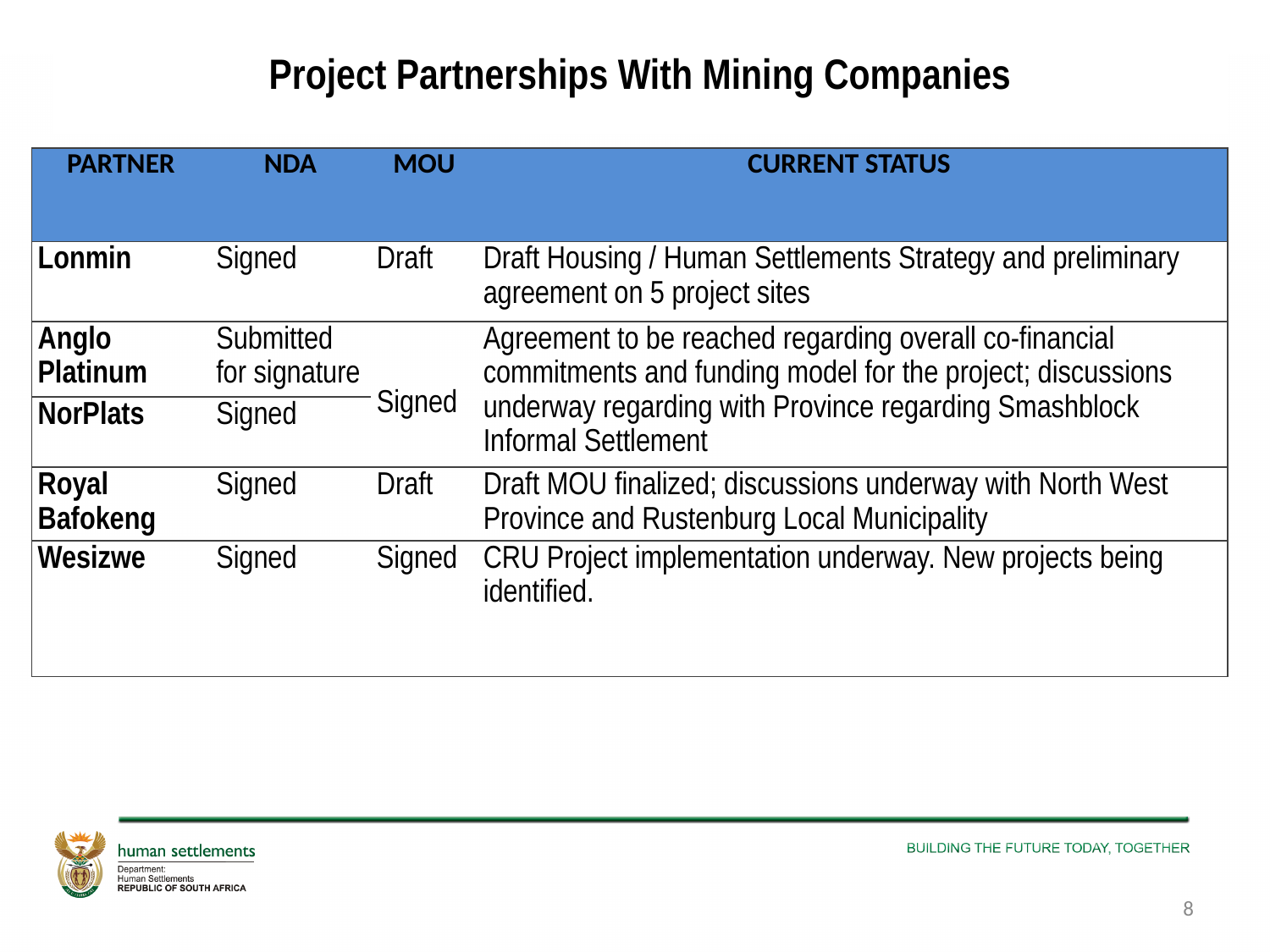

# Project Partnerships With Mining Companies
| PARTNER | NDA | MOU | CURRENT STATUS |
| --- | --- | --- | --- |
| Lonmin | Signed | Draft | Draft Housing / Human Settlements Strategy and preliminary agreement on 5 project sites |
| Anglo Platinum | Submitted for signature | Signed | Agreement to be reached regarding overall co-financial commitments and funding model for the project; discussions underway regarding with Province regarding Smashblock Informal Settlement |
| NorPlats | Signed |  |  |
| Royal Bafokeng | Signed | Draft | Draft MOU finalized; discussions underway with North West Province and Rustenburg Local Municipality |
| Wesizwe | Signed | Signed | CRU Project implementation underway. New projects being identified. |
8